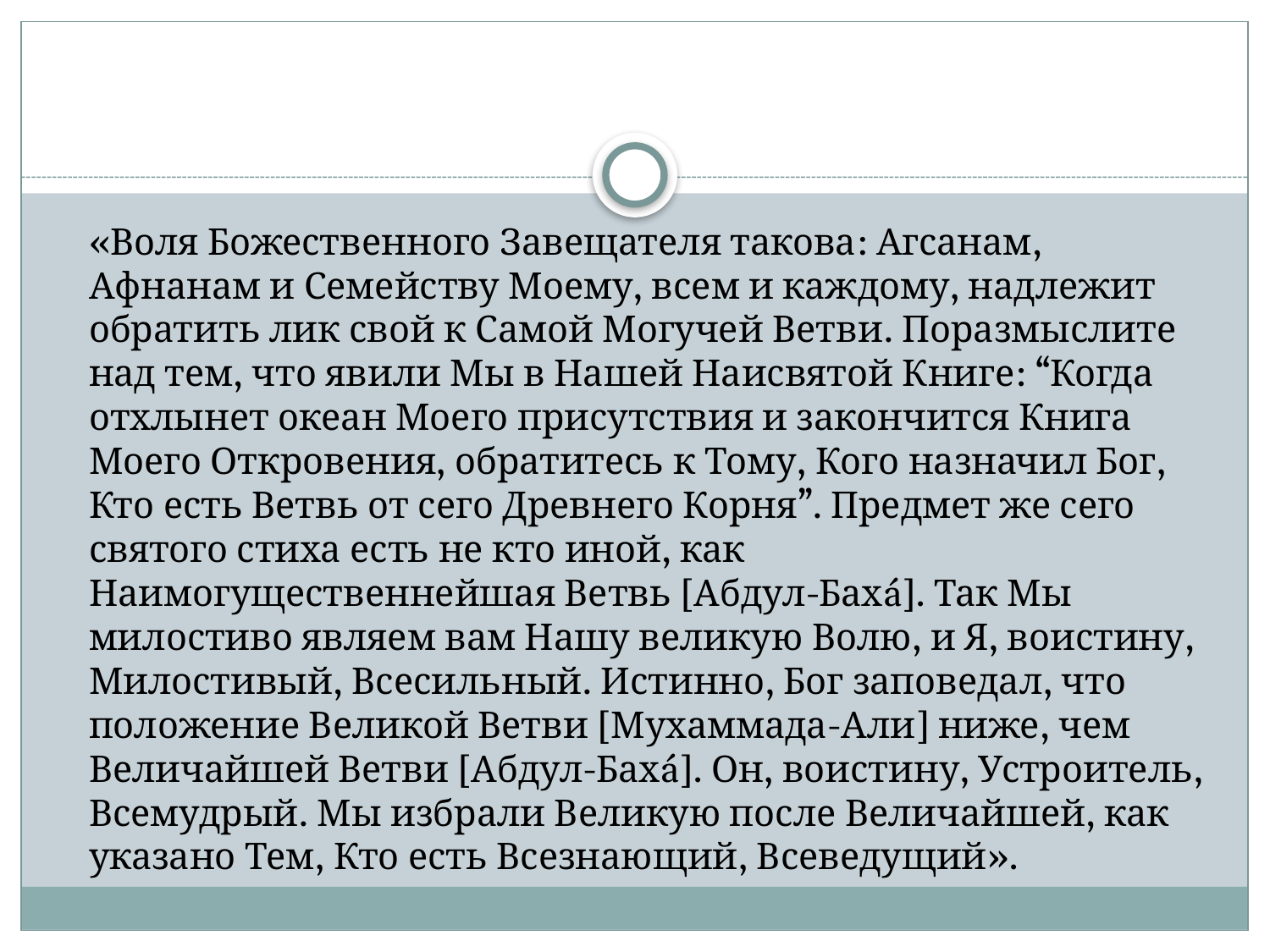

#
	«Воля Божественного Завещателя такова: Агсанам, Афнанам и Семейству Моему, всем и каждому, надлежит обратить лик свой к Самой Могучей Ветви. Поразмыслите над тем, что явили Мы в Нашей Наисвятой Книге: “Когда отхлынет океан Моего присутствия и закончится Книга Моего Откровения, обратитесь к Тому, Кого назначил Бог, Кто есть Ветвь от сего Древнего Корня”. Предмет же сего святого стиха есть не кто иной, как Наимогущественнейшая Ветвь [Абдул-Бахá]. Так Мы милостиво являем вам Нашу великую Волю, и Я, воистину, Милостивый, Всесильный. Истинно, Бог заповедал, что положение Великой Ветви [Мухаммада-Али] ниже, чем Величайшей Ветви [Абдул-Бахá]. Он, воистину, Устроитель, Всемудрый. Мы избрали Великую после Величайшей, как указано Тем, Кто есть Всезнающий, Всеведущий».